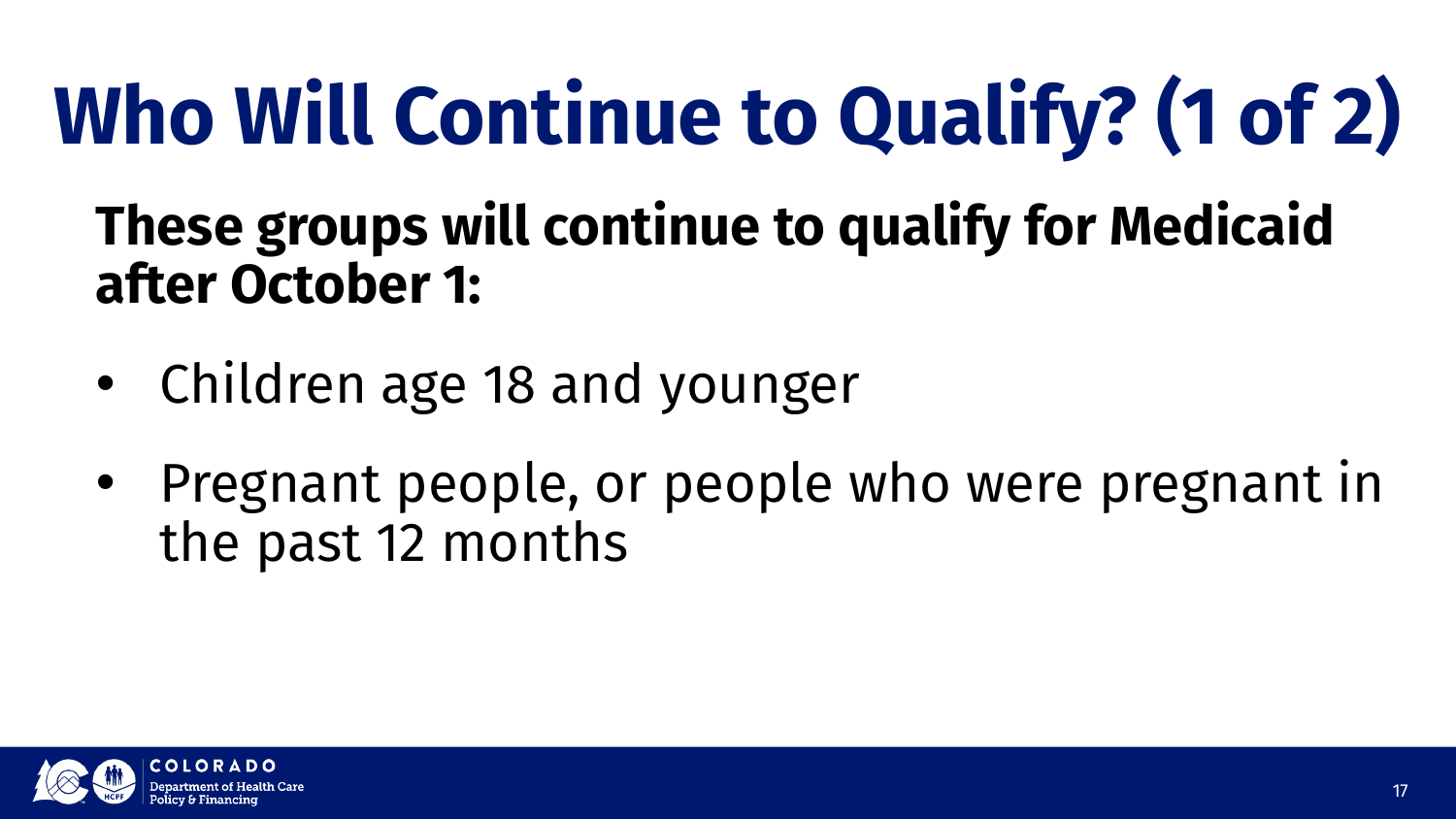

# Who Will Continue to Qualify? (1 of 2)
These groups will continue to qualify for Medicaid after October 1:
Children age 18 and younger
Pregnant people, or people who were pregnant in the past 12 months

17